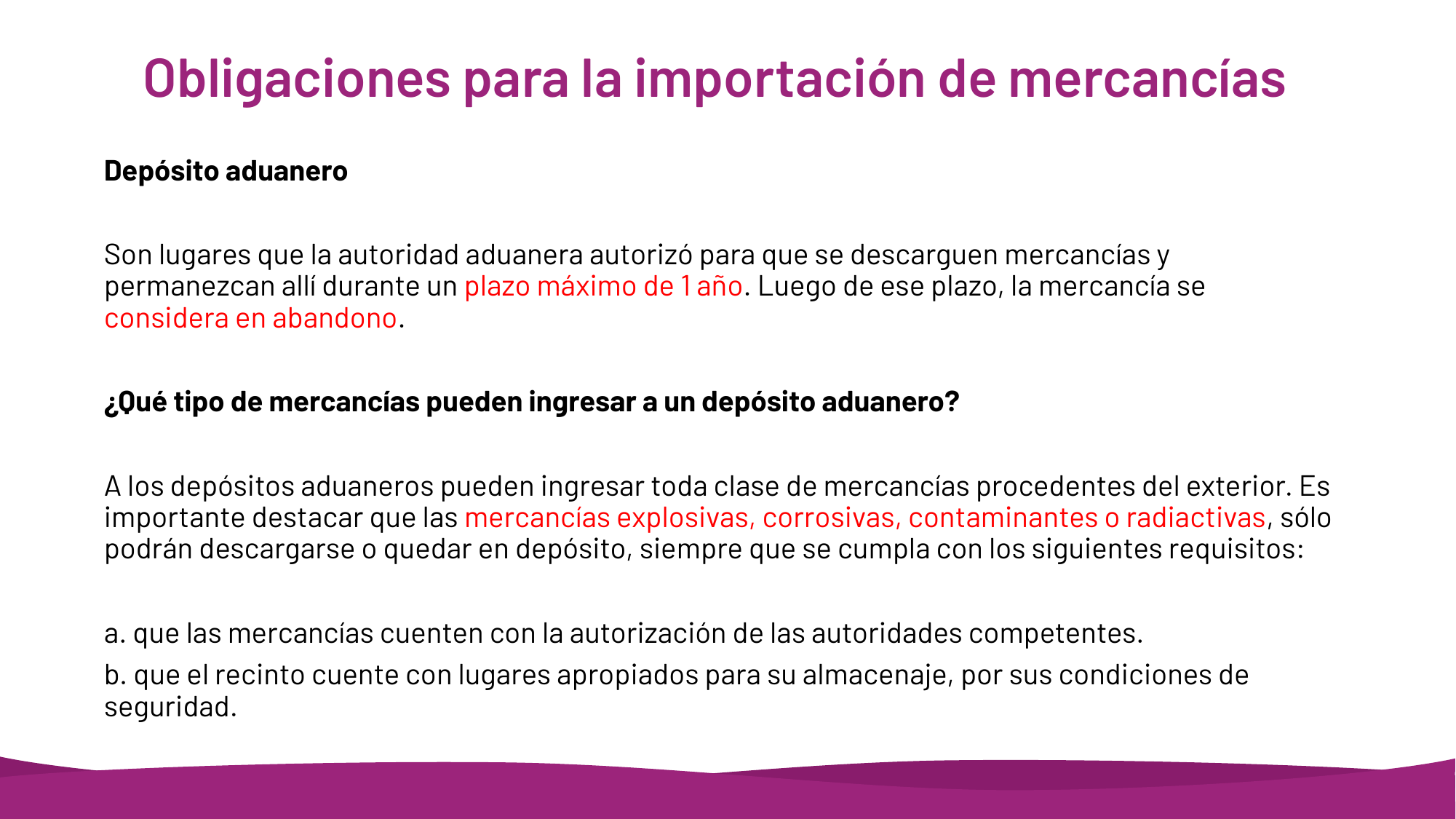

# Obligaciones para la importación de mercancías
Depósito aduanero

Son lugares que la autoridad aduanera autorizó para que se descarguen mercancías y permanezcan allí durante un plazo máximo de 1 año. Luego de ese plazo, la mercancía se considera en abandono.

¿Qué tipo de mercancías pueden ingresar a un depósito aduanero?

A los depósitos aduaneros pueden ingresar toda clase de mercancías procedentes del exterior. Es importante destacar que las mercancías explosivas, corrosivas, contaminantes o radiactivas, sólo podrán descargarse o quedar en depósito, siempre que se cumpla con los siguientes requisitos:

a. que las mercancías cuenten con la autorización de las autoridades competentes.
b. que el recinto cuente con lugares apropiados para su almacenaje, por sus condiciones de seguridad.